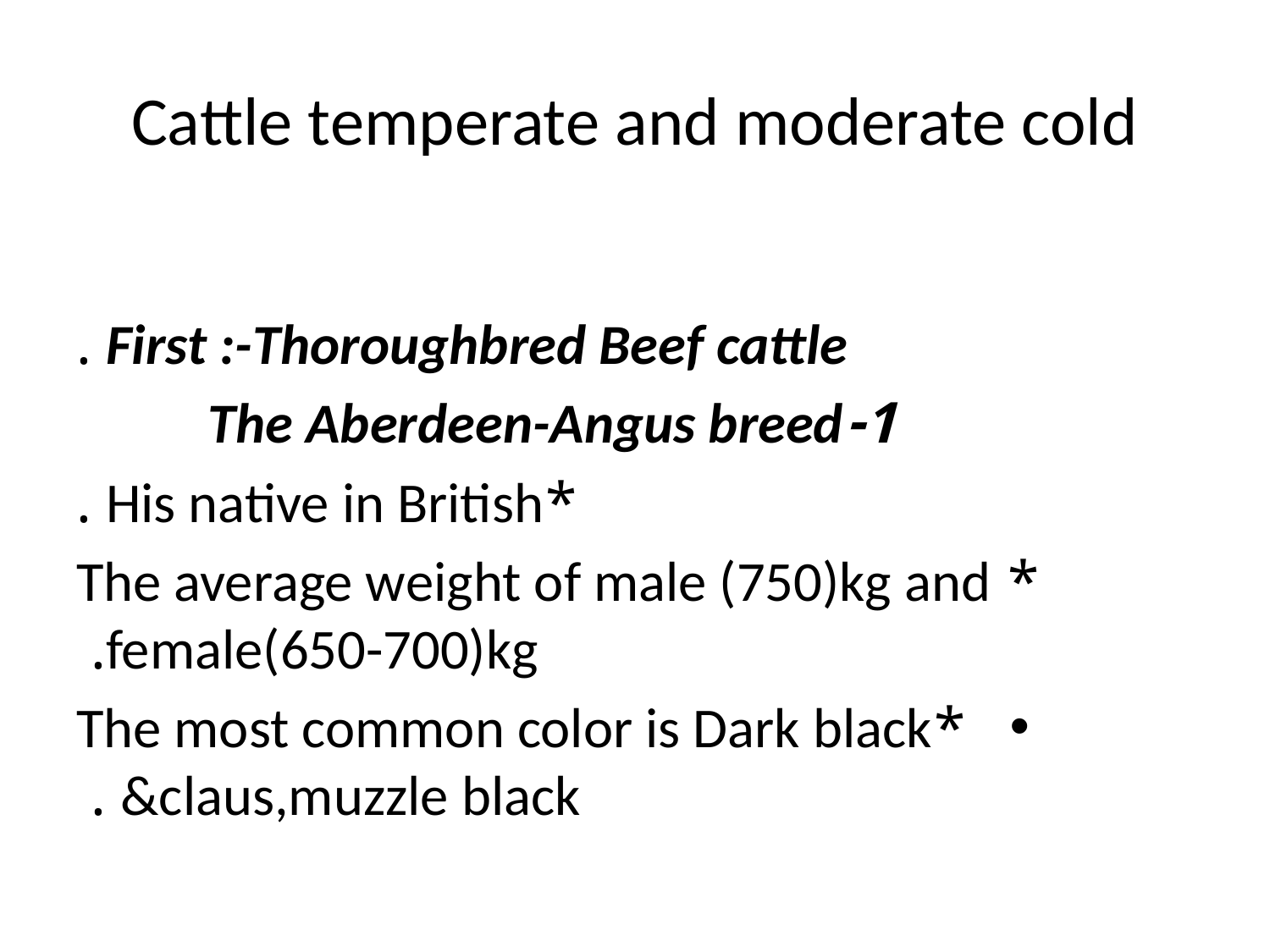

# Cattle temperate and moderate cold

First :-Thoroughbred Beef cattle .
	        1-The Aberdeen-Angus breed
	 	        		        *His native in British .
 * The average weight of male (750)kg and female(650-700)kg.
 *The most common color is Dark black &claus,muzzle black .